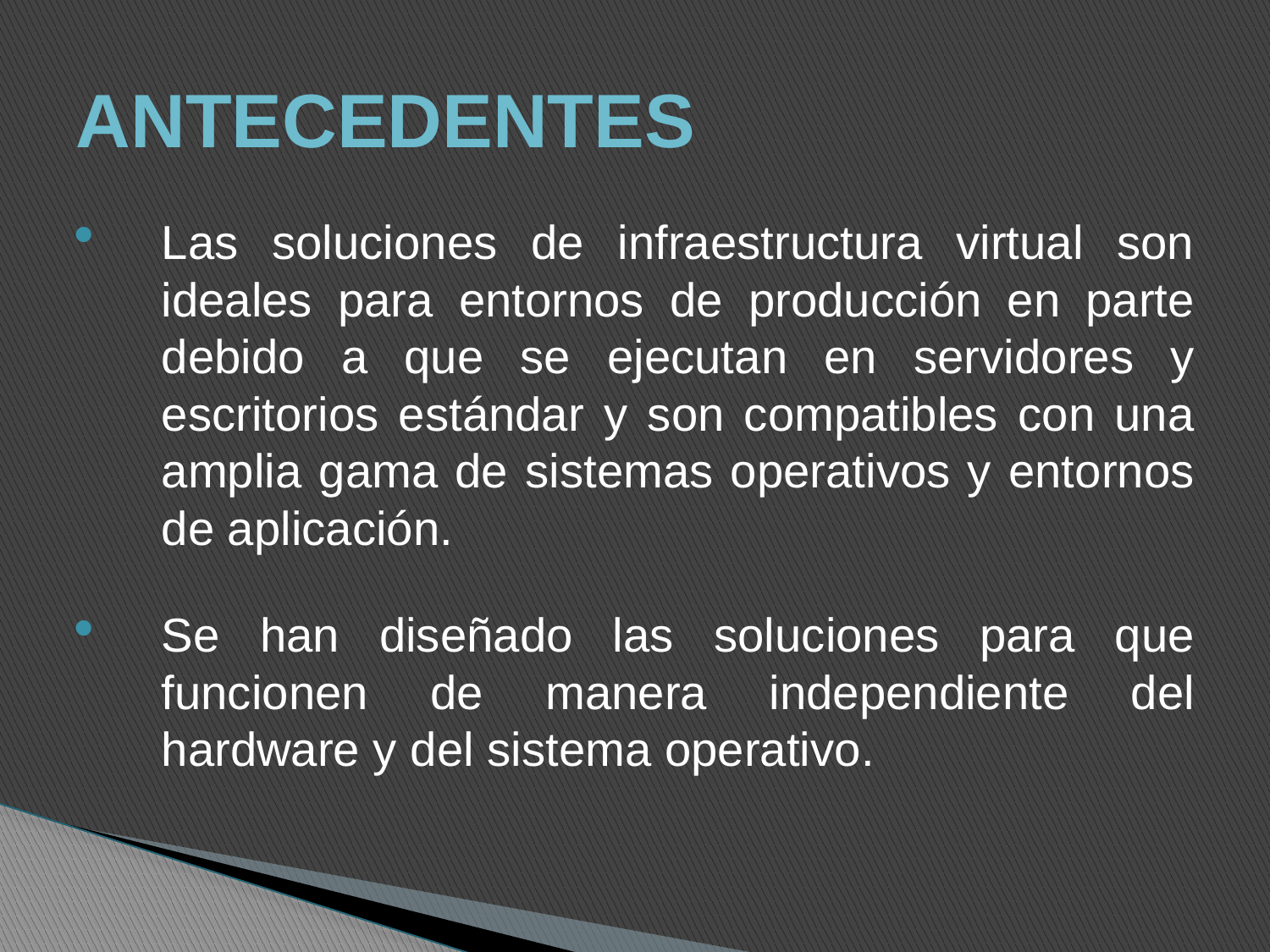

# ANTECEDENTES
Las soluciones de infraestructura virtual son ideales para entornos de producción en parte debido a que se ejecutan en servidores y escritorios estándar y son compatibles con una amplia gama de sistemas operativos y entornos de aplicación.

Se han diseñado las soluciones para que funcionen de manera independiente del hardware y del sistema operativo.